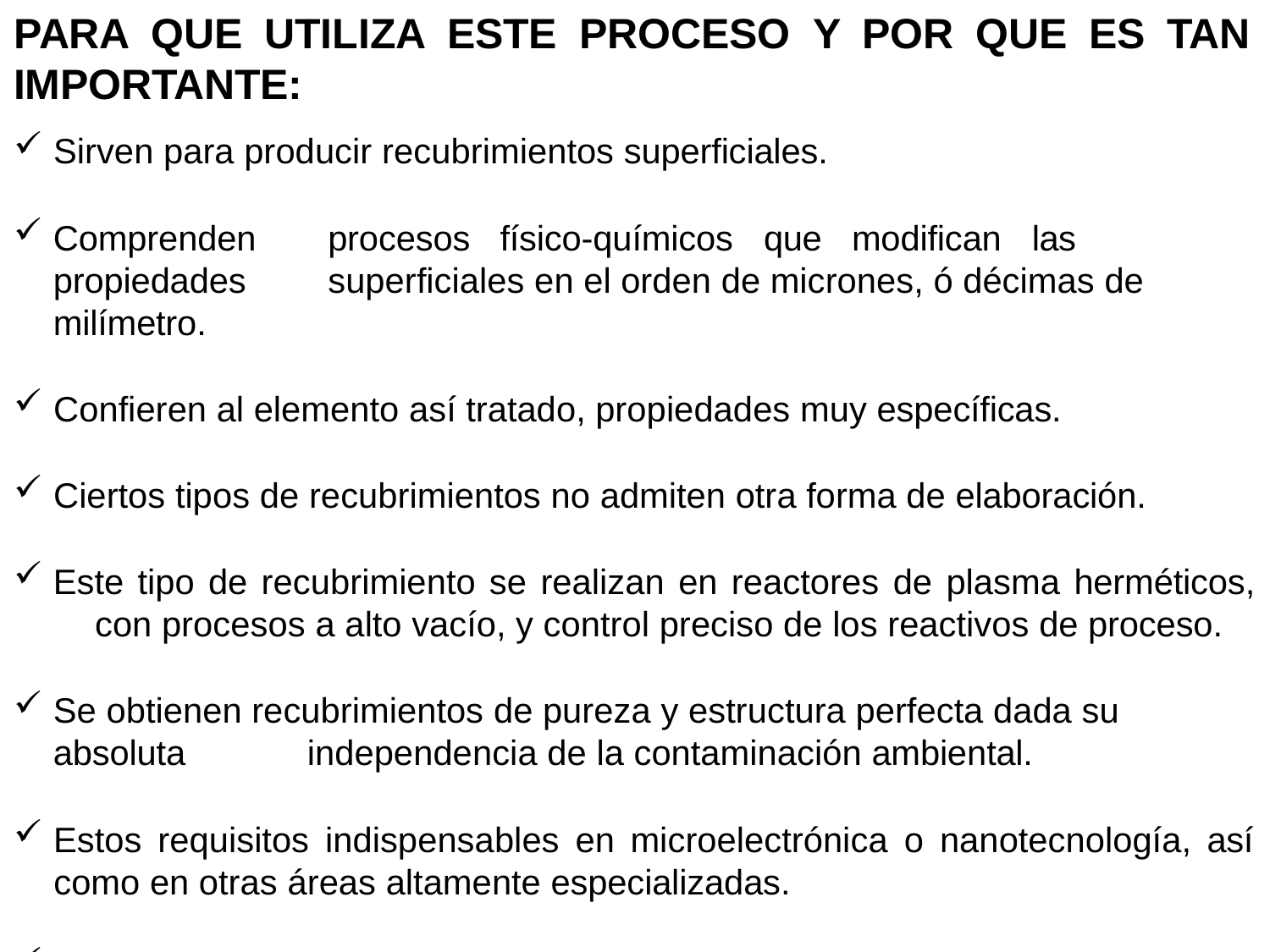

# PARA QUE UTILIZA ESTE PROCESO Y POR QUE ES TAN IMPORTANTE:
Sirven para producir recubrimientos superficiales.

Comprenden	procesos	físico-químicos	que	modifican	las	propiedades 	superficiales en el orden de micrones, ó décimas de milímetro.

Confieren al elemento así tratado, propiedades muy específicas.

Ciertos tipos de recubrimientos no admiten otra forma de elaboración.

Este tipo de recubrimiento se realizan en reactores de plasma herméticos, 	con procesos a alto vacío, y control preciso de los reactivos de proceso.

Se obtienen recubrimientos de pureza y estructura perfecta dada su absoluta 	independencia de la contaminación ambiental.

Estos requisitos indispensables en microelectrónica o nanotecnología, así
como en otras áreas altamente especializadas.

Producción de elementos nano-estructurados.